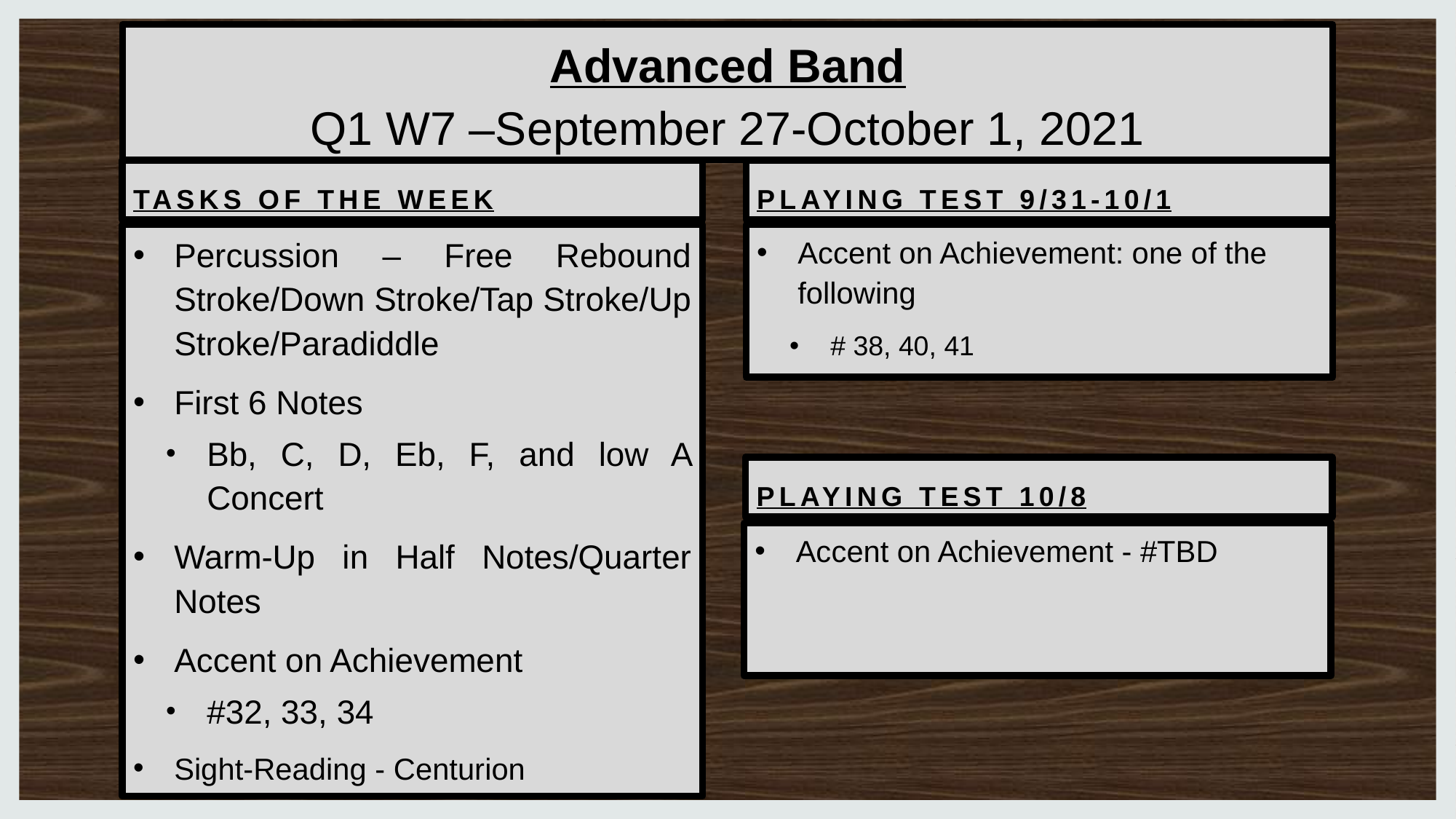

# Advanced Band Q1 W7 –September 27-October 1, 2021
Tasks of the week
Playing Test 9/31-10/1
Percussion – Free Rebound Stroke/Down Stroke/Tap Stroke/Up Stroke/Paradiddle
First 6 Notes
Bb, C, D, Eb, F, and low A Concert
Warm-Up in Half Notes/Quarter Notes
Accent on Achievement
#32, 33, 34
Sight-Reading - Centurion

Accent on Achievement: one of the following
# 38, 40, 41
Playing Test 10/8
Accent on Achievement - #TBD